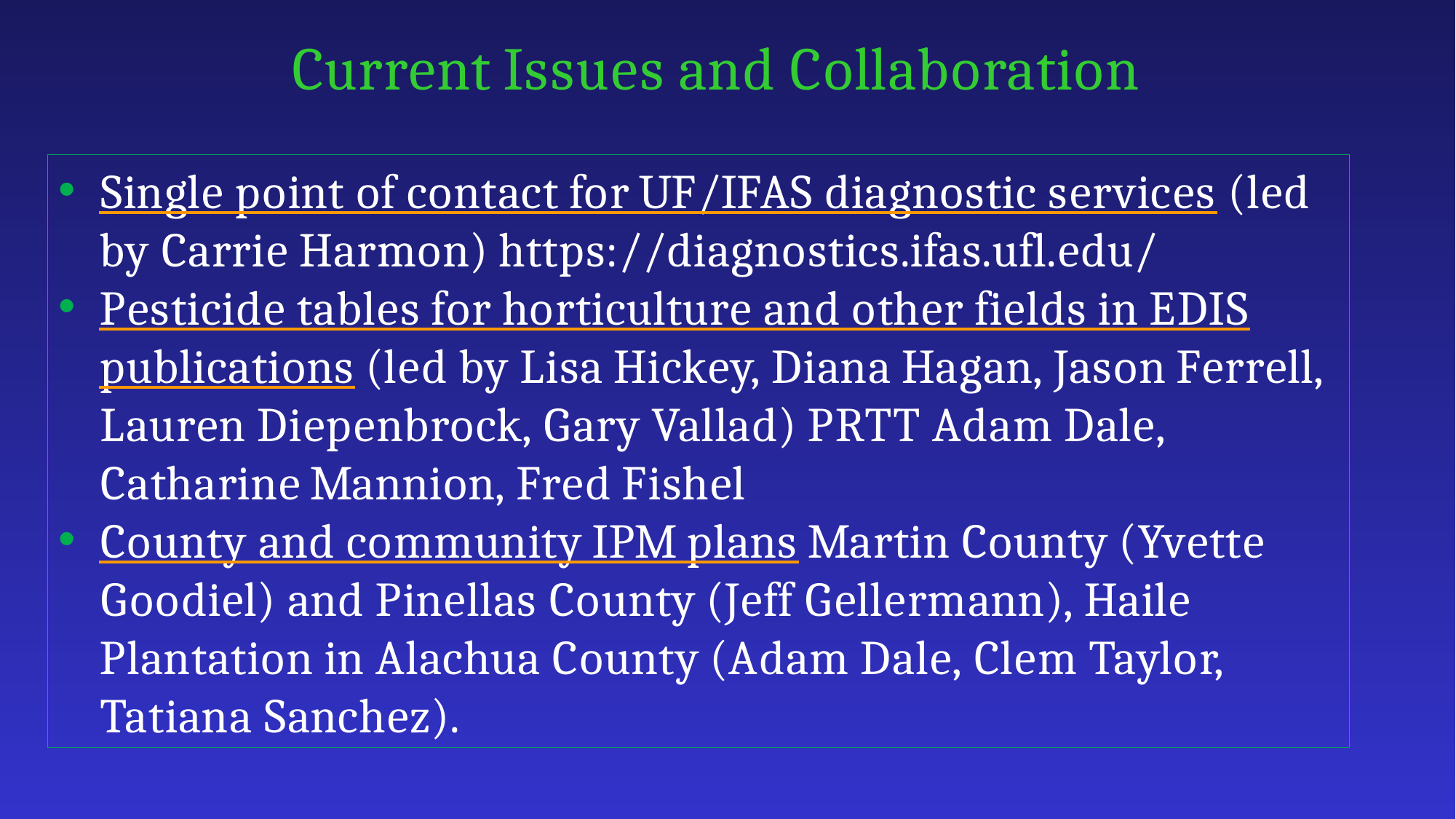

Current Issues and Collaboration
Single point of contact for UF/IFAS diagnostic services (led by Carrie Harmon) https://diagnostics.ifas.ufl.edu/
Pesticide tables for horticulture and other fields in EDIS publications (led by Lisa Hickey, Diana Hagan, Jason Ferrell, Lauren Diepenbrock, Gary Vallad) PRTT Adam Dale, Catharine Mannion, Fred Fishel
County and community IPM plans Martin County (Yvette Goodiel) and Pinellas County (Jeff Gellermann), Haile Plantation in Alachua County (Adam Dale, Clem Taylor, Tatiana Sanchez).